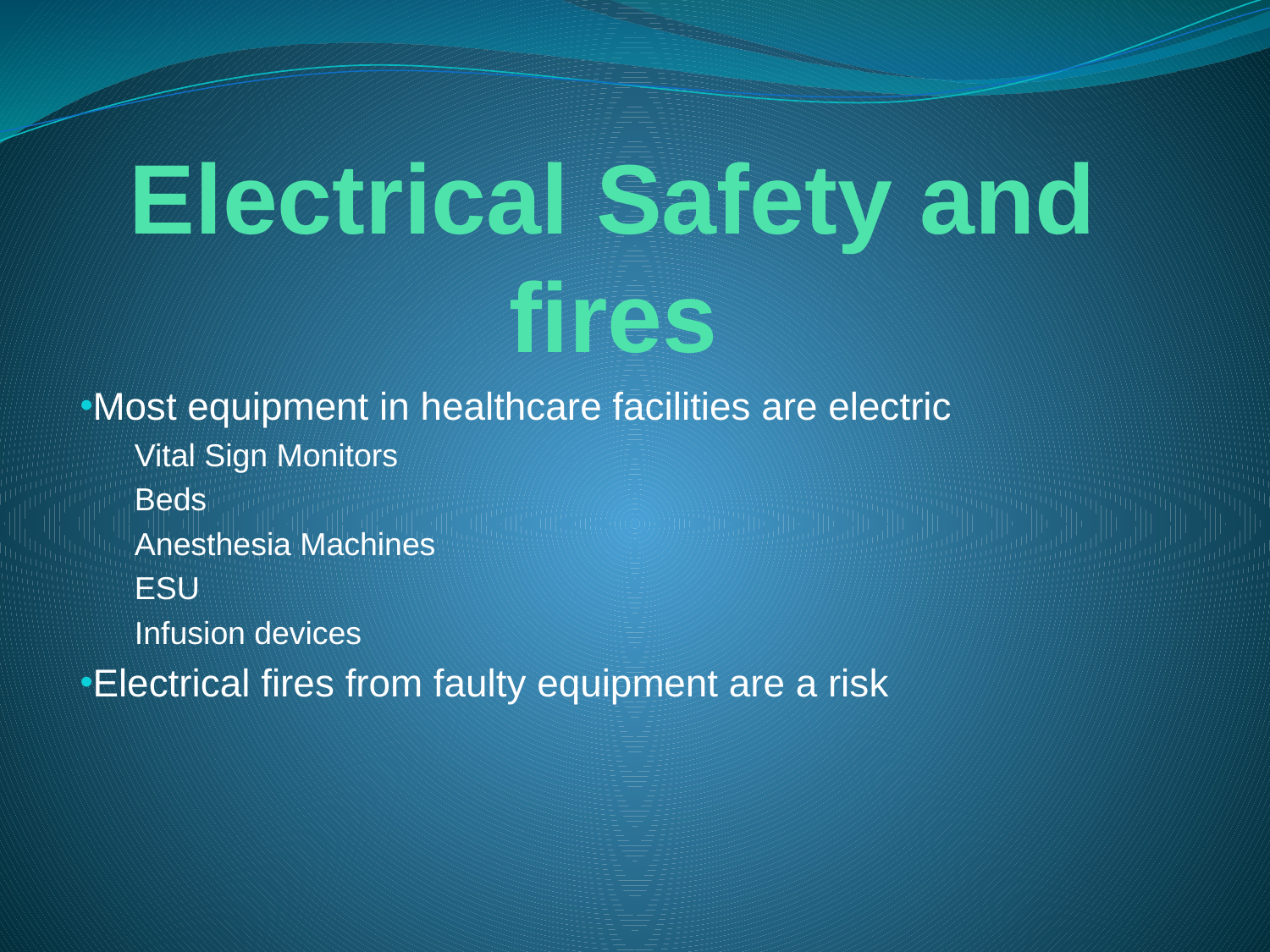

# Electrical Safety and fires
Most equipment in healthcare facilities are electric
Vital Sign Monitors
Beds
Anesthesia Machines
ESU
Infusion devices
Electrical fires from faulty equipment are a risk